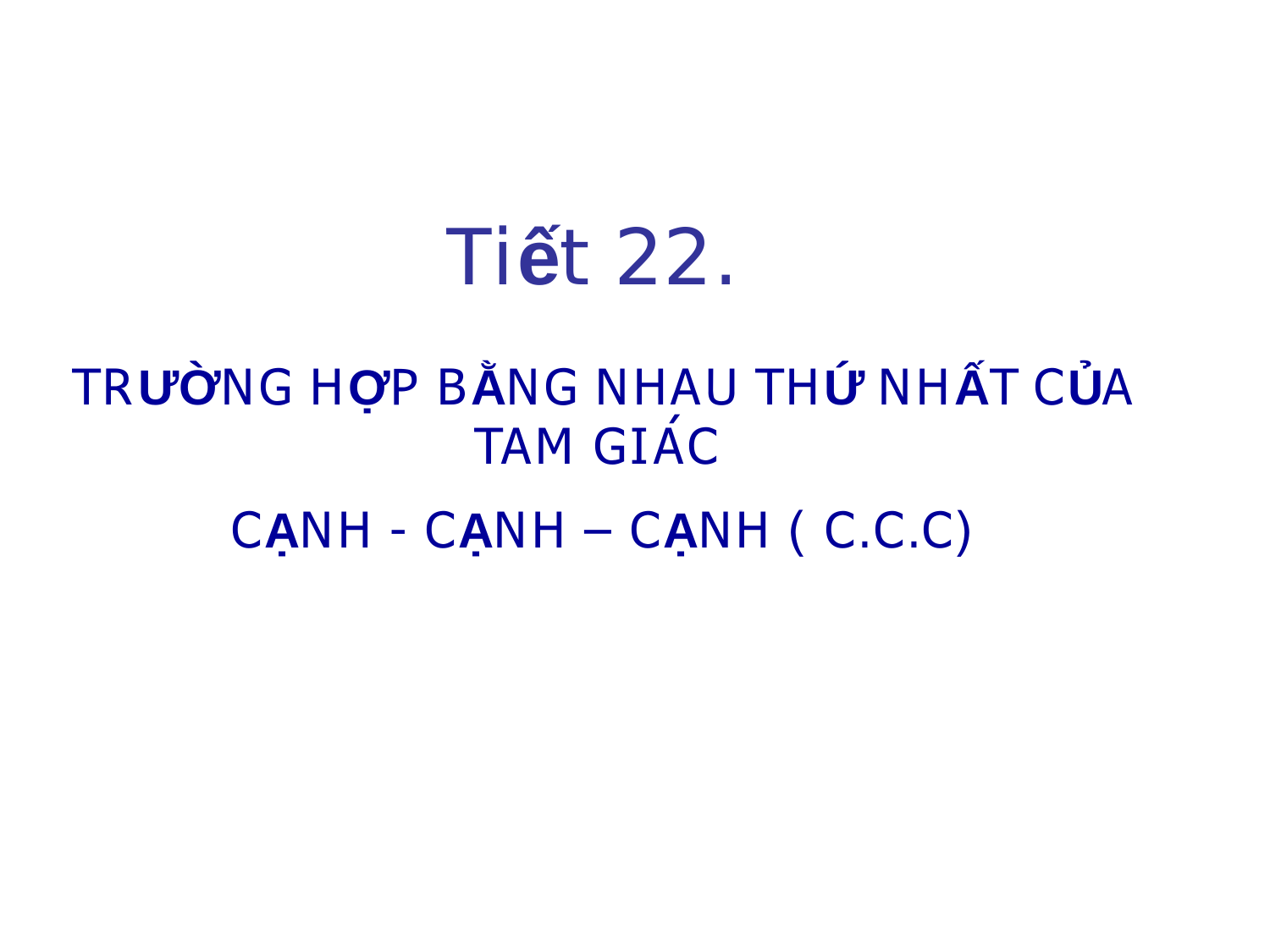

Tiết 22.
TRƯỜNG HỢP BẰNG NHAU THỨ NHẤT CỦA TAM GIÁC
CẠNH - CẠNH – CẠNH ( C.C.C)